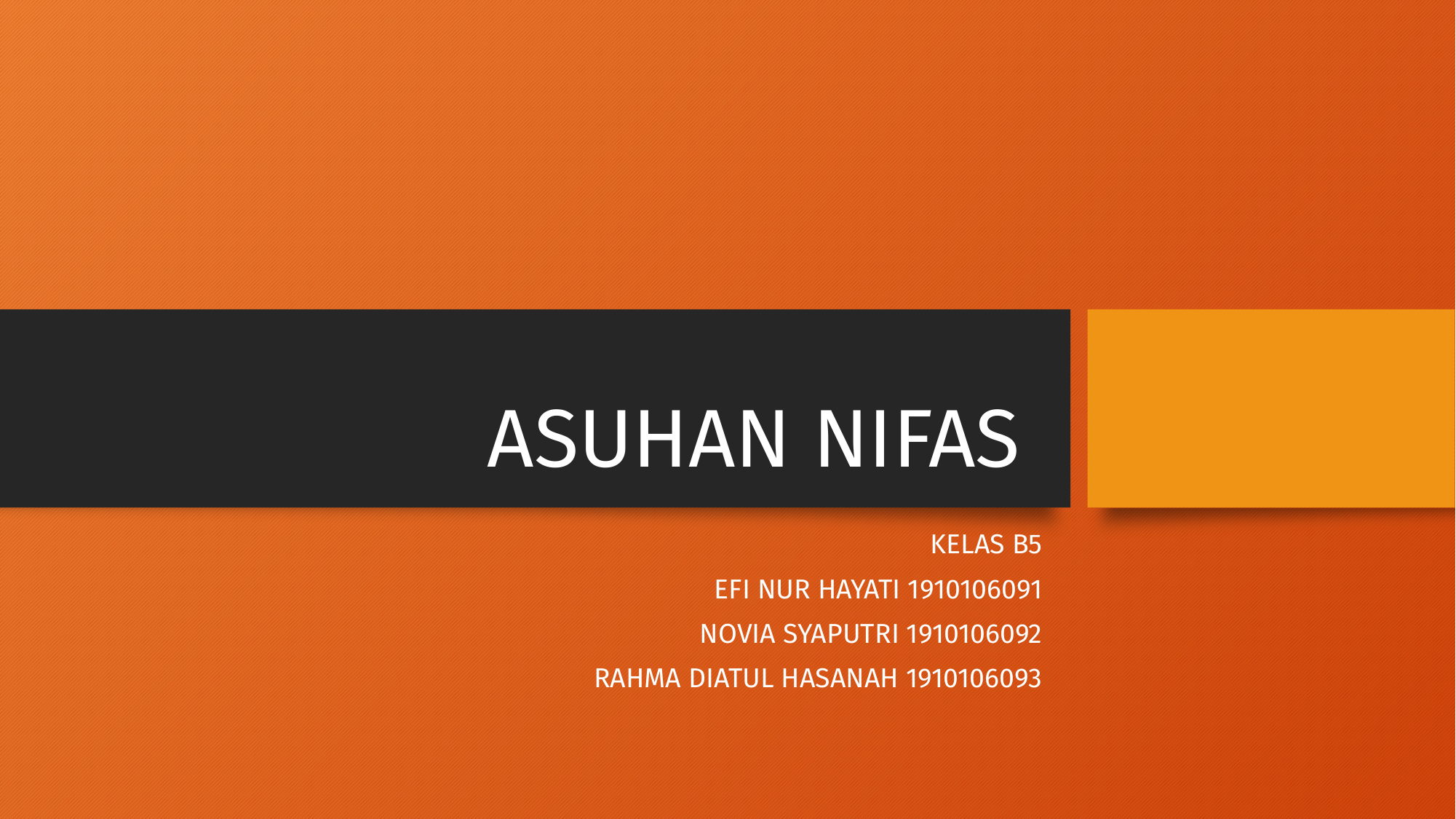

# ASUHAN NIFAS
KELAS B5
EFI NUR HAYATI 1910106091
NOVIA SYAPUTRI 1910106092
RAHMA DIATUL HASANAH 1910106093